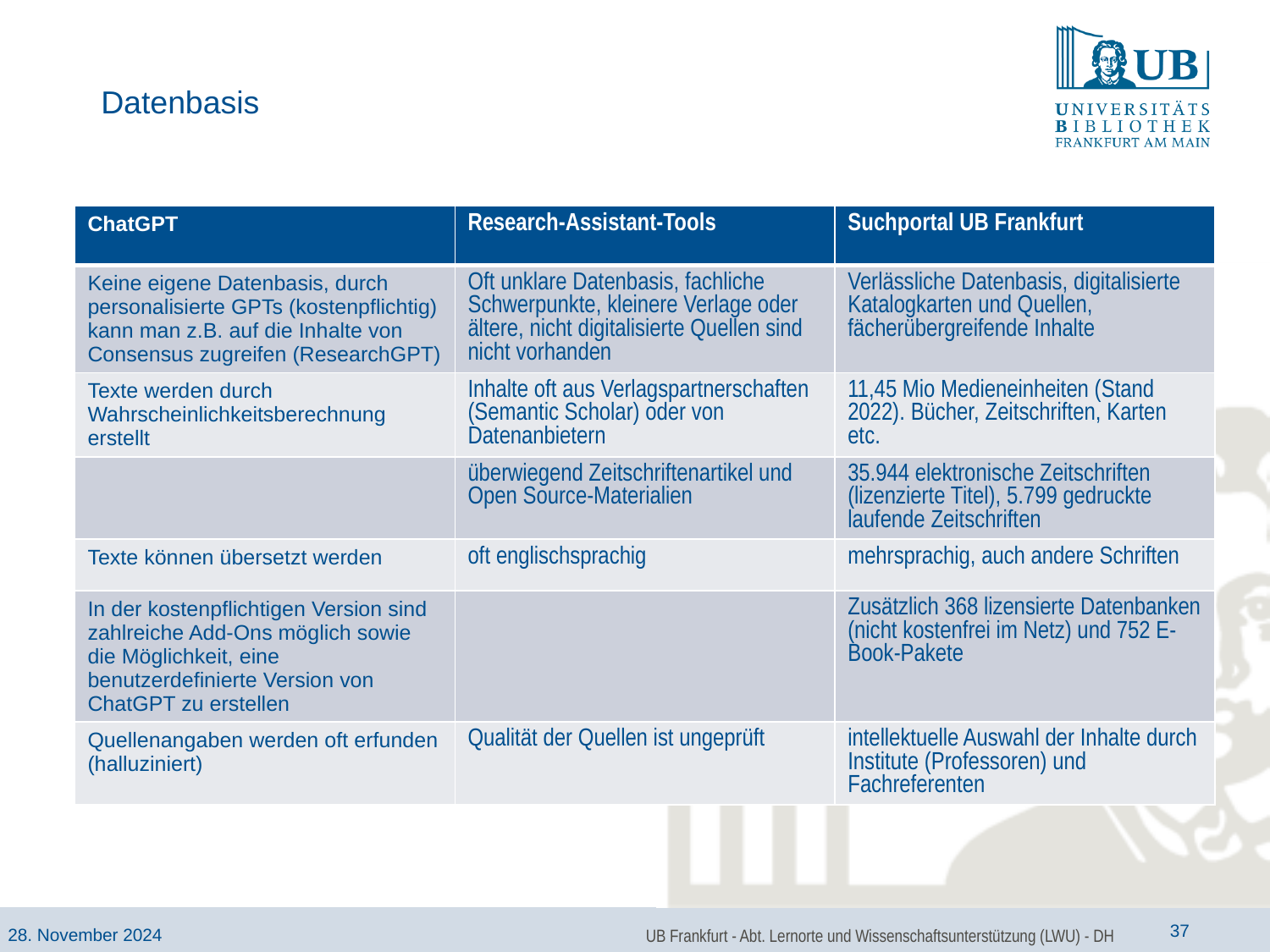

# Datenbasis
| ChatGPT | Research-Assistant-Tools | Suchportal UB Frankfurt |
| --- | --- | --- |
| Keine eigene Datenbasis, durch personalisierte GPTs (kostenpflichtig) kann man z.B. auf die Inhalte von Consensus zugreifen (ResearchGPT) | Oft unklare Datenbasis, fachliche Schwerpunkte, kleinere Verlage oder ältere, nicht digitalisierte Quellen sind nicht vorhanden | Verlässliche Datenbasis, digitalisierte Katalogkarten und Quellen, fächerübergreifende Inhalte |
| Texte werden durch Wahrscheinlichkeitsberechnung erstellt | Inhalte oft aus Verlagspartnerschaften (Semantic Scholar) oder von Datenanbietern | 11,45 Mio Medieneinheiten (Stand 2022). Bücher, Zeitschriften, Karten etc. |
|  | überwiegend Zeitschriftenartikel und Open Source-Materialien | 35.944 elektronische Zeitschriften (lizenzierte Titel), 5.799 gedruckte laufende Zeitschriften |
| Texte können übersetzt werden | oft englischsprachig | mehrsprachig, auch andere Schriften |
| In der kostenpflichtigen Version sind zahlreiche Add-Ons möglich sowie die Möglichkeit, eine benutzerdefinierte Version von ChatGPT zu erstellen |  | Zusätzlich 368 lizensierte Datenbanken (nicht kostenfrei im Netz) und 752 E-Book-Pakete |
| Quellenangaben werden oft erfunden (halluziniert) | Qualität der Quellen ist ungeprüft | intellektuelle Auswahl der Inhalte durch Institute (Professoren) und Fachreferenten |
UB Frankfurt - Abt. Lernorte und Wissenschaftsunterstützung (LWU) - DH